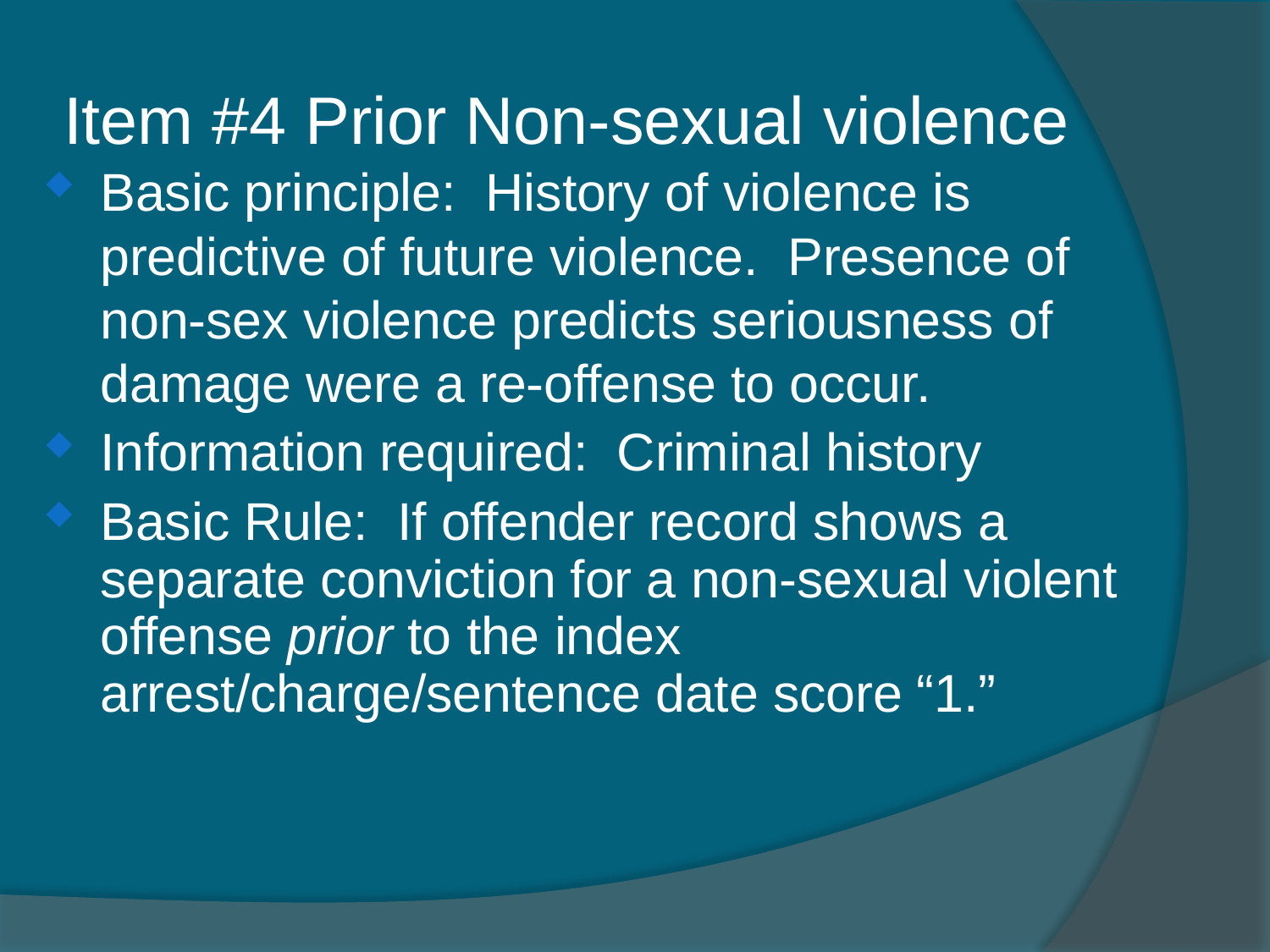

Item #4 Prior Non-sexual violence
Basic principle:  History of violence is predictive of future violence.  Presence of non-sex violence predicts seriousness of damage were a re-offense to occur.
Information required:  Criminal history
Basic Rule:  If offender record shows a separate conviction for a non-sexual violent offense prior to the index arrest/charge/sentence date score “1.”